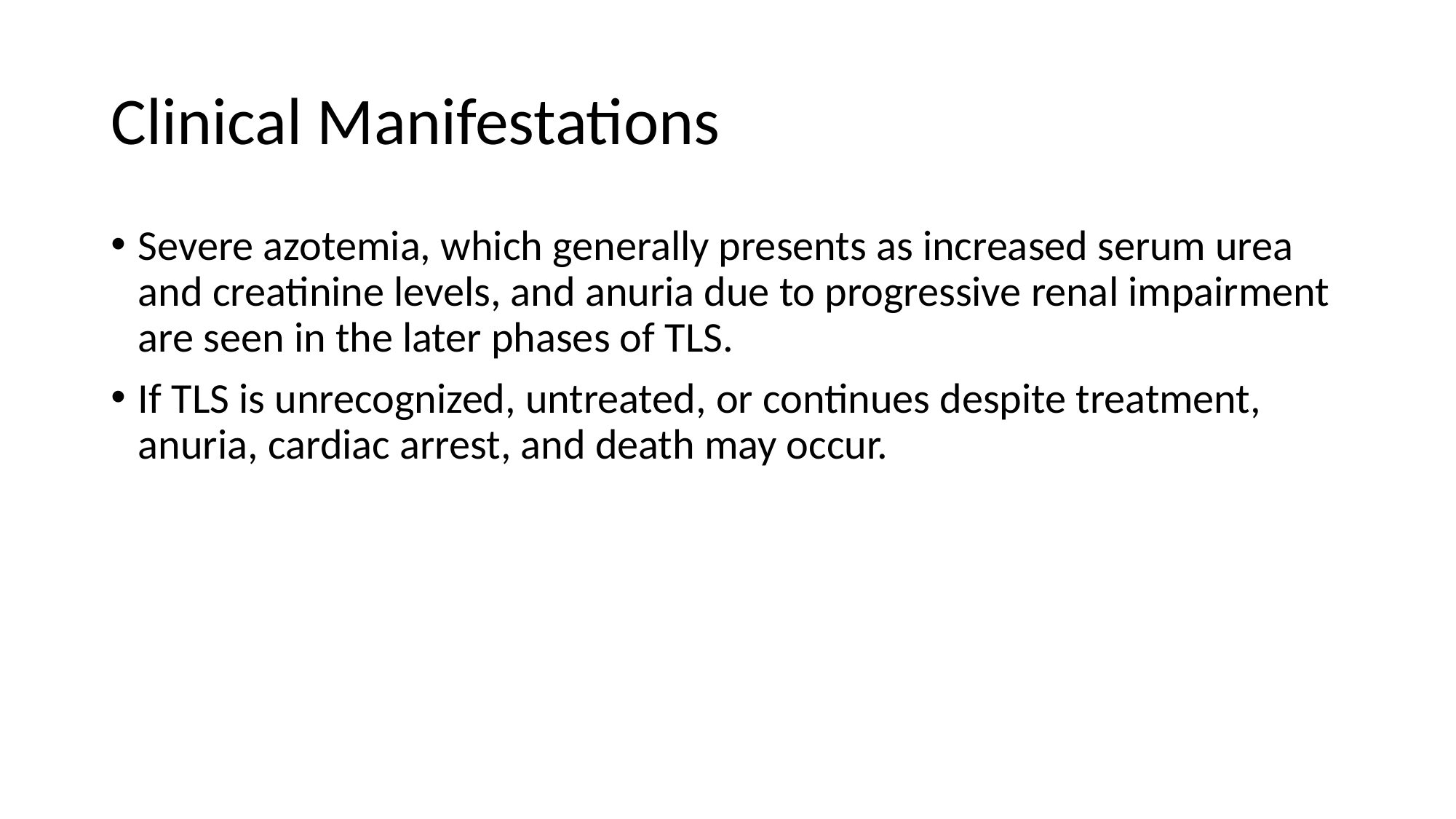

# Clinical Manifestations
Severe azotemia, which generally presents as increased serum urea and creatinine levels, and anuria due to progressive renal impairment are seen in the later phases of TLS.
If TLS is unrecognized, untreated, or continues despite treatment, anuria, cardiac arrest, and death may occur.